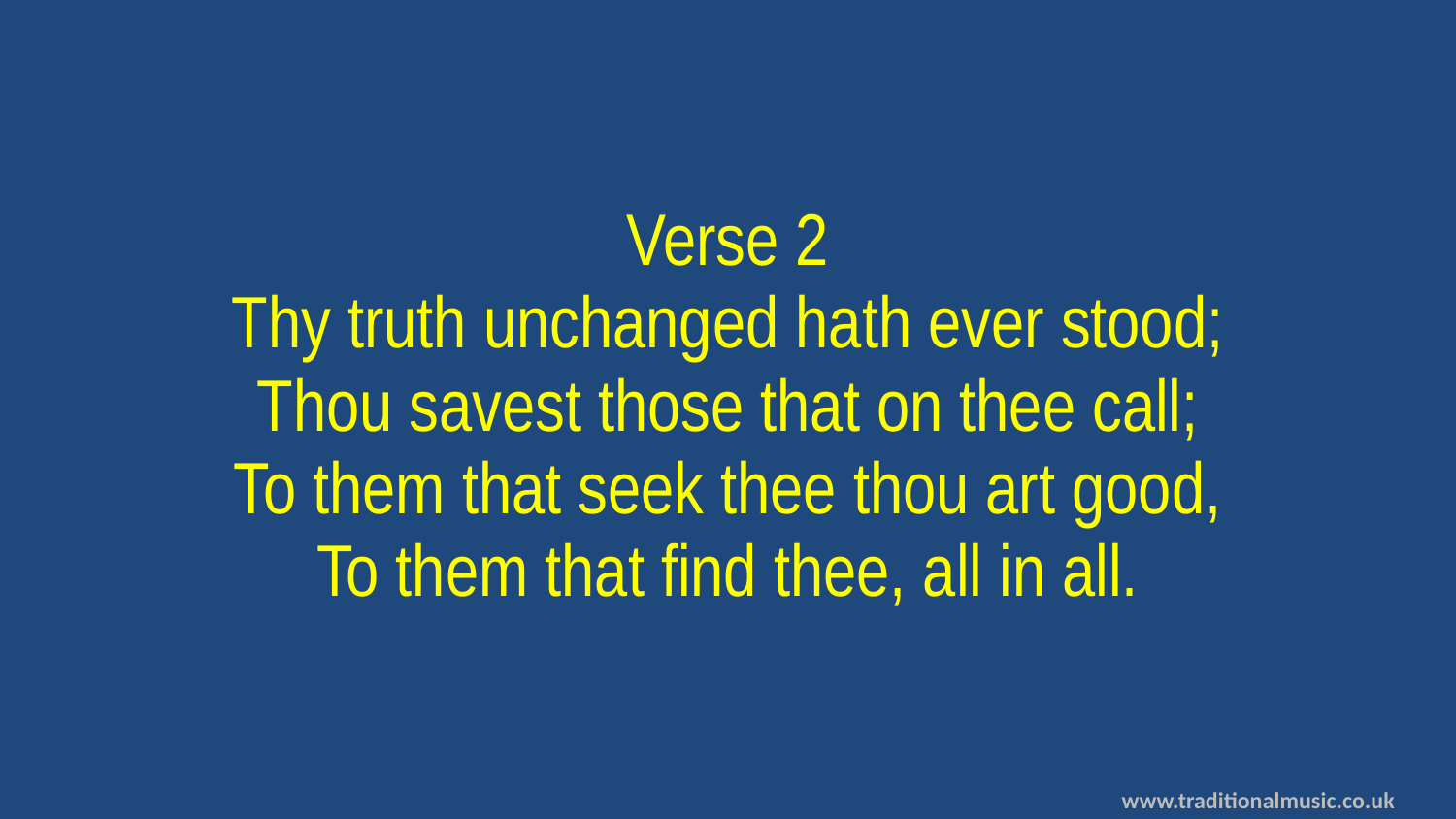

Verse 2
Thy truth unchanged hath ever stood;
Thou savest those that on thee call;
To them that seek thee thou art good,
To them that find thee, all in all.